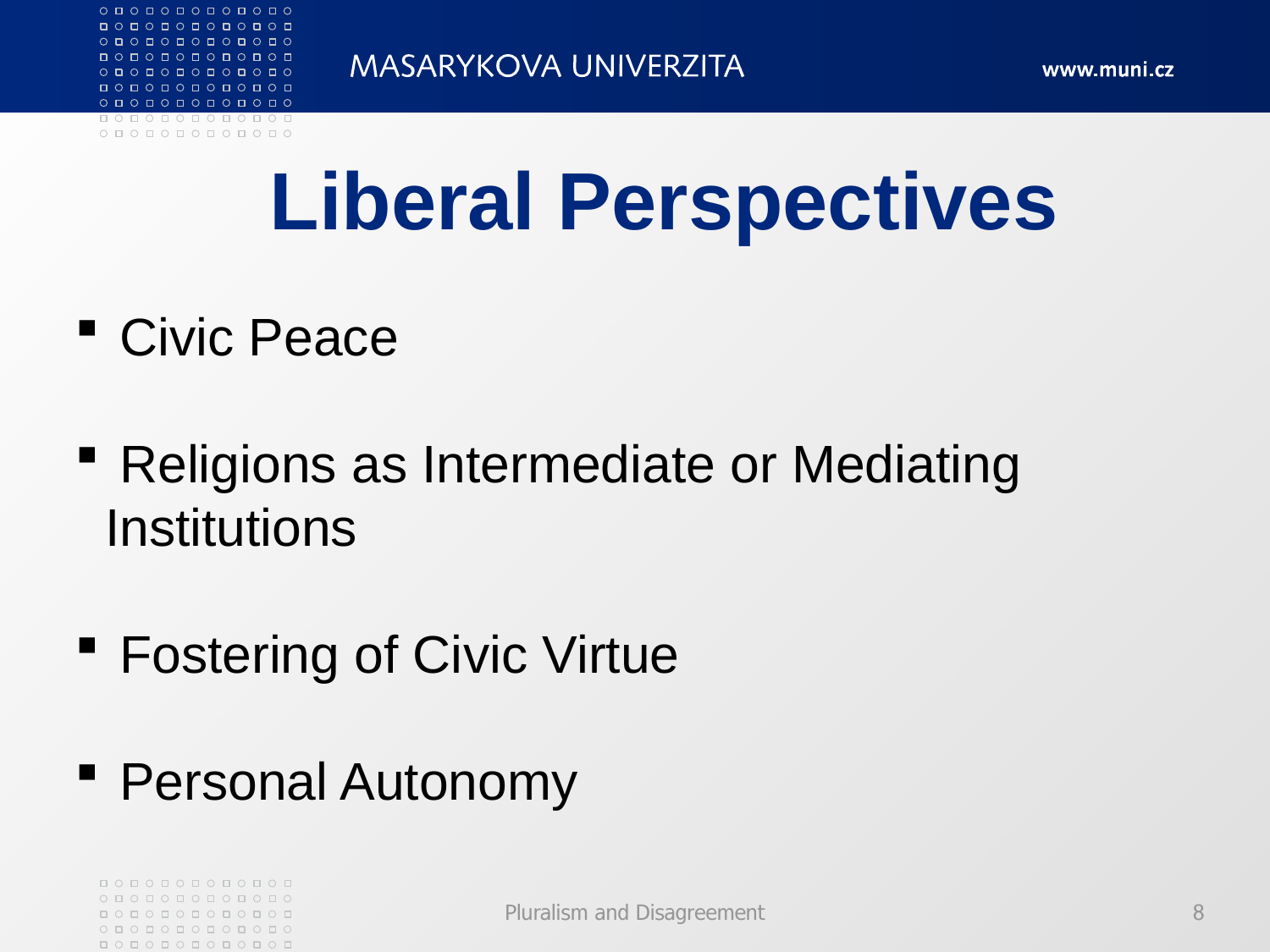

# Liberal Perspectives
 Civic Peace

 Religions as Intermediate or Mediating Institutions

 Fostering of Civic Virtue

 Personal Autonomy
Pluralism and Disagreement
8